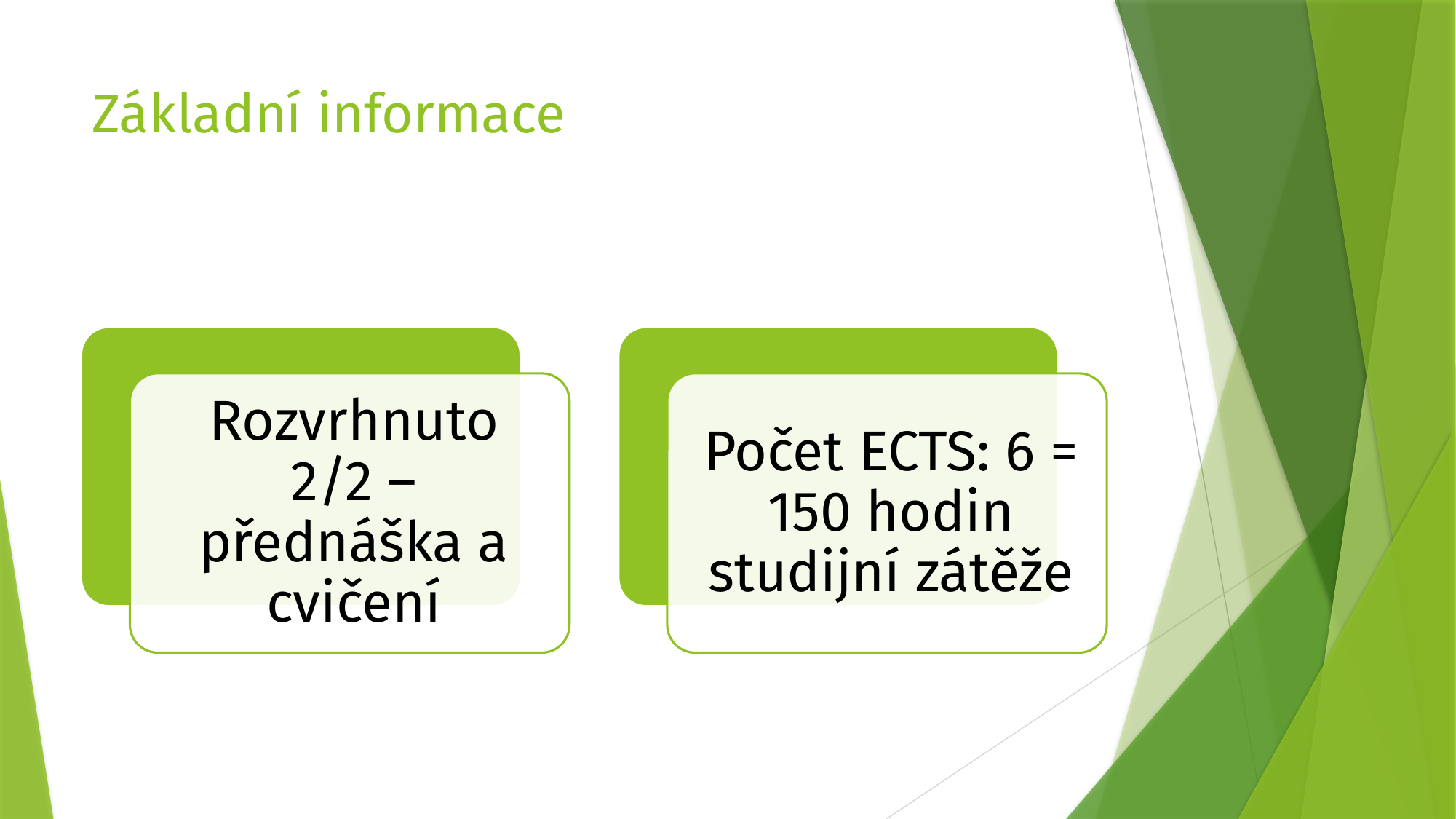

# Základní informace
Rozvrhnuto 2/2 – přednáška a cvičení
Počet ECTS: 6 = 150 hodin studijní zátěže